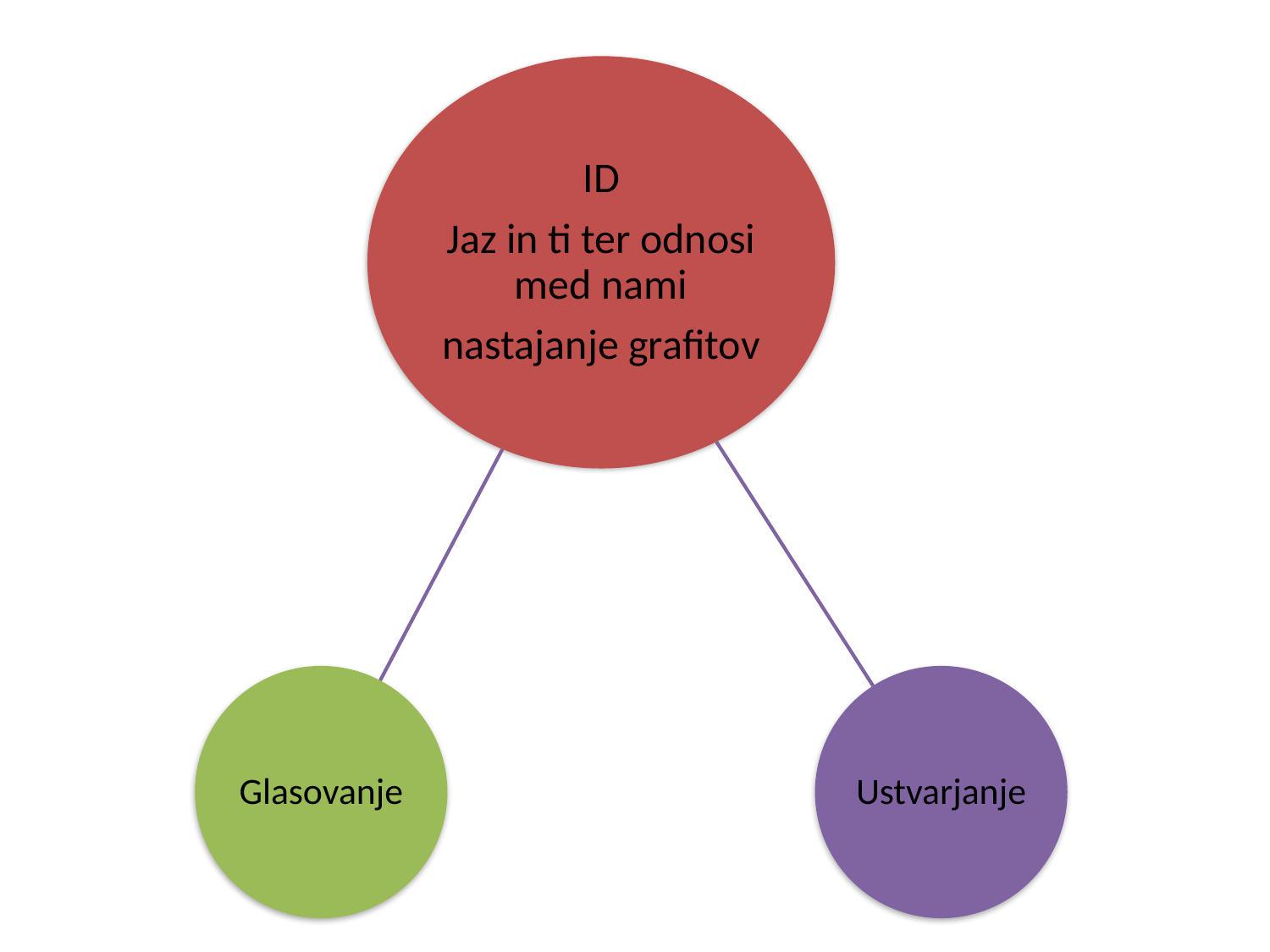

ID
Jaz in ti ter odnosi med nami
nastajanje grafitov

Glasovanje

Ustvarjanje